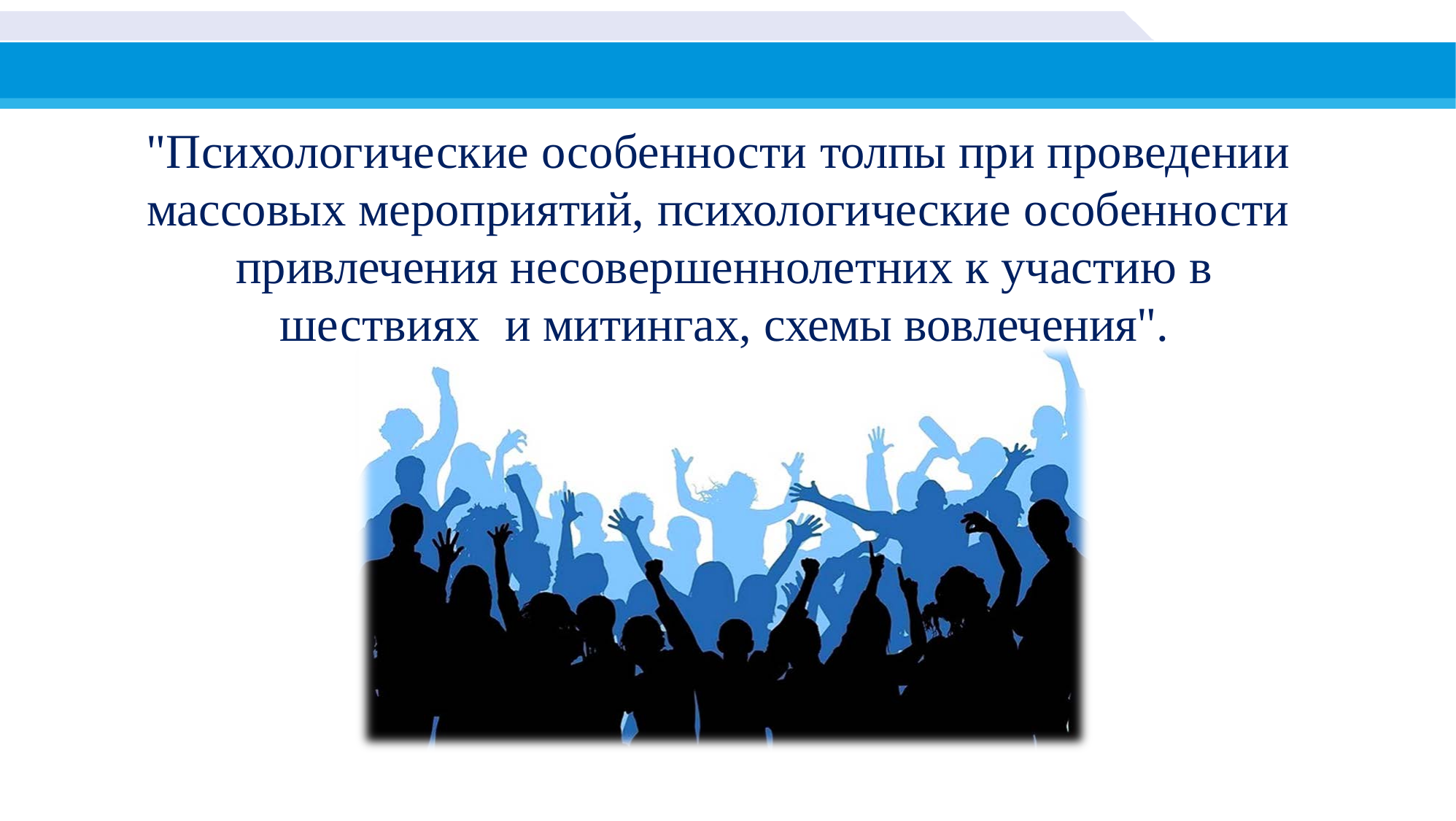

# "Психологические особенности толпы при проведении  массовых мероприятий, психологические особенности  привлечения несовершеннолетних к участию в шествиях  и митингах, схемы вовлечения".